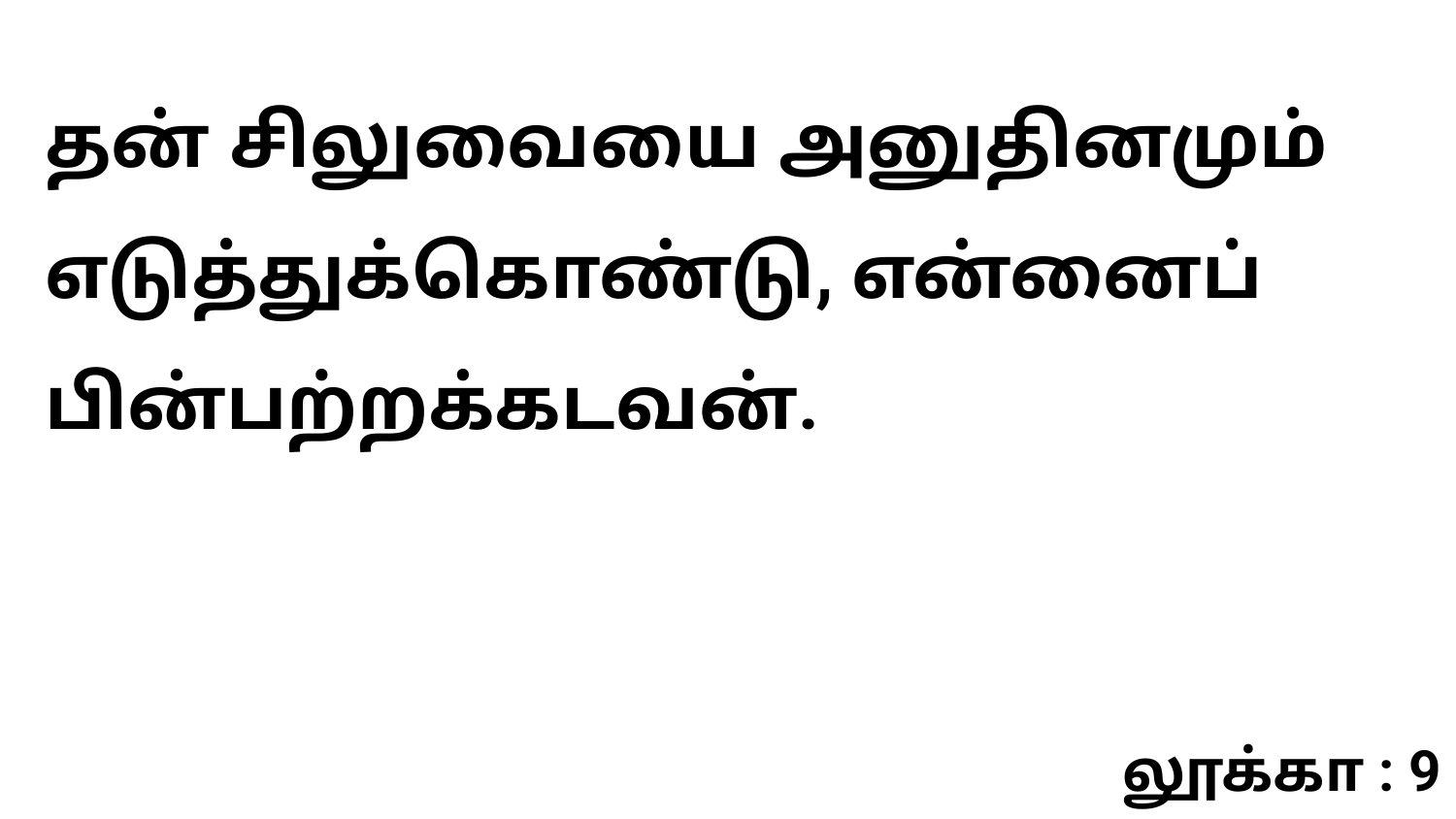

தன் சிலுவையை அனுதினமும் எடுத்துக்கொண்டு, என்னைப் பின்பற்றக்கடவன்.
லூக்கா : 9